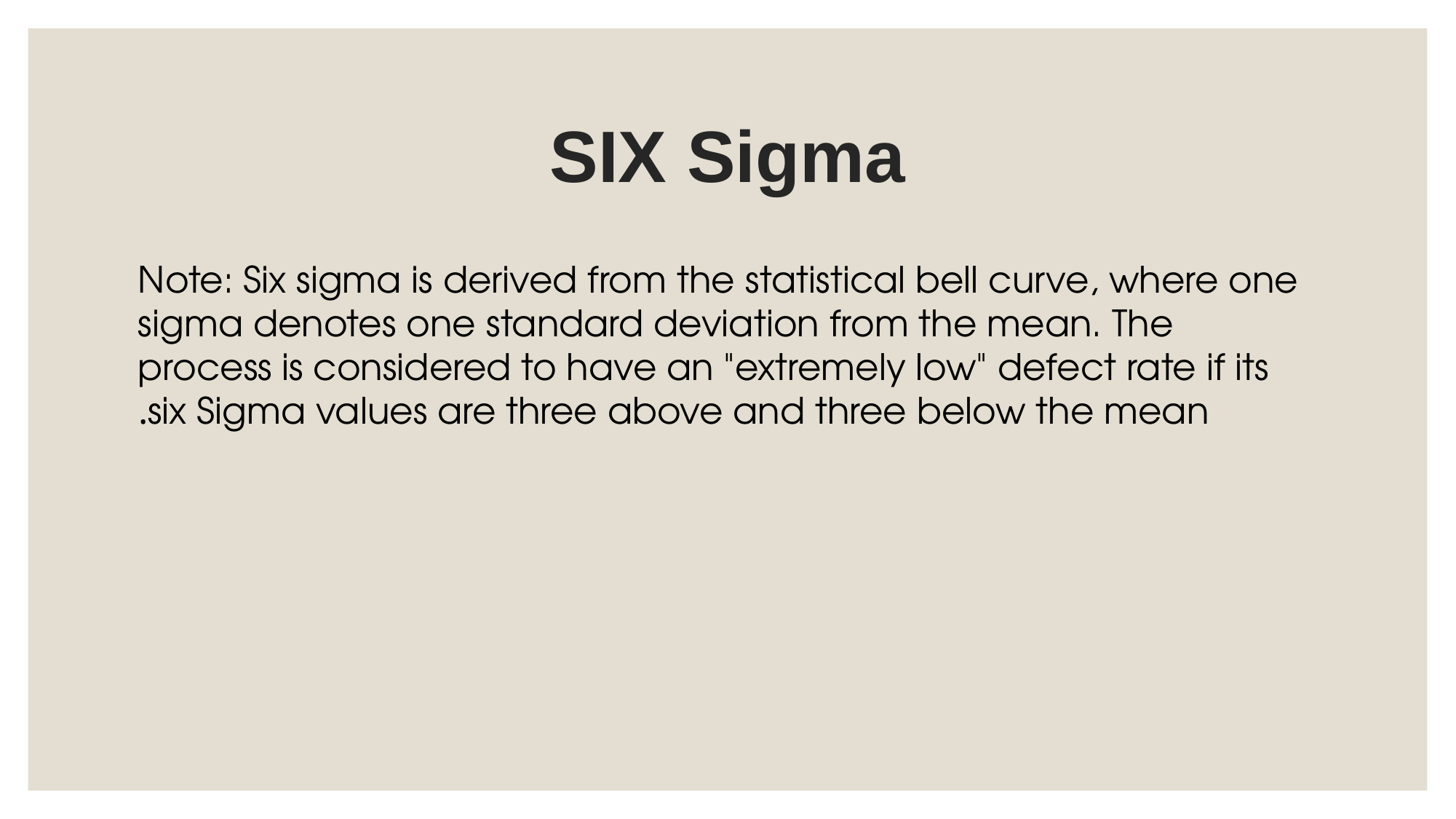

# SIX Sigma
Note: Six sigma is derived from the statistical bell curve, where one sigma denotes one standard deviation from the mean. The process is considered to have an "extremely low" defect rate if its six Sigma values are three above and three below the mean.